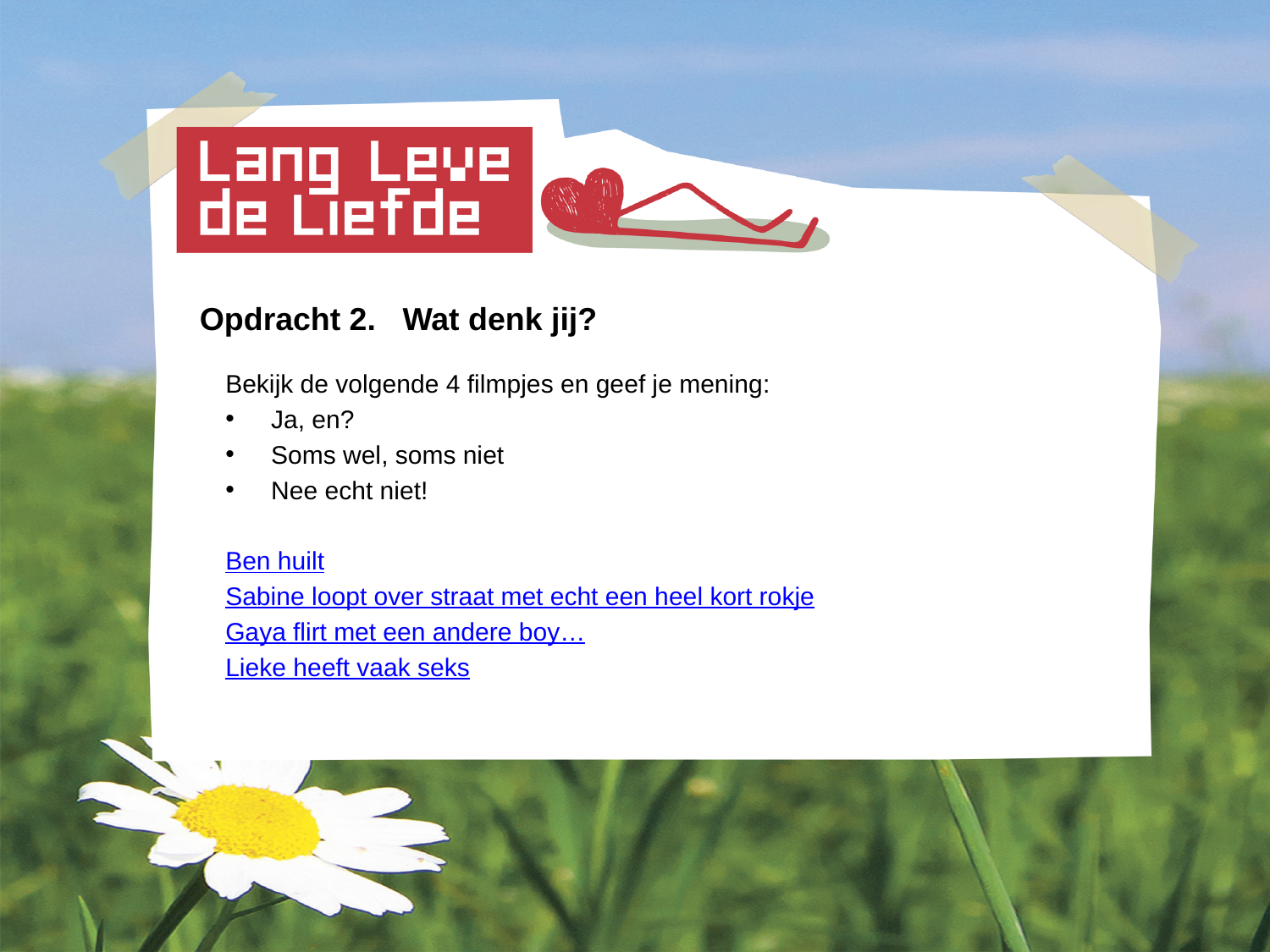

Opdracht 2.   Wat denk jij?
Bekijk de volgende 4 filmpjes en geef je mening:
Ja, en?
Soms wel, soms niet
Nee echt niet!

Ben huilt
Sabine loopt over straat met echt een heel kort rokje
Gaya flirt met een andere boy…
Lieke heeft vaak seks